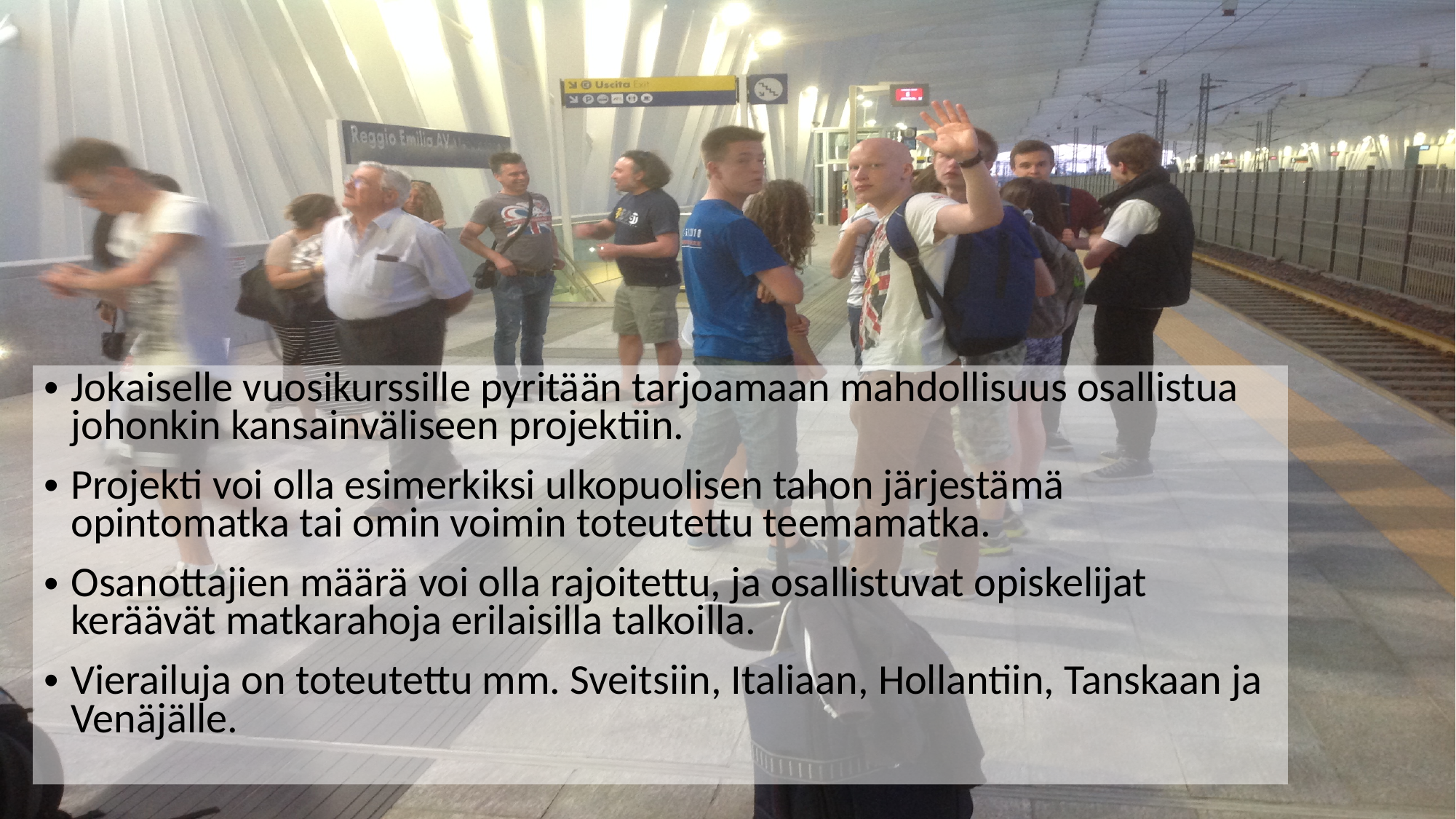

Jokaiselle vuosikurssille pyritään tarjoamaan mahdollisuus osallistua johonkin kansainväliseen projektiin.
Projekti voi olla esimerkiksi ulkopuolisen tahon järjestämä opintomatka tai omin voimin toteutettu teemamatka.
Osanottajien määrä voi olla rajoitettu, ja osallistuvat opiskelijat keräävät matkarahoja erilaisilla talkoilla.
Vierailuja on toteutettu mm. Sveitsiin, Italiaan, Hollantiin, Tanskaan ja Venäjälle.